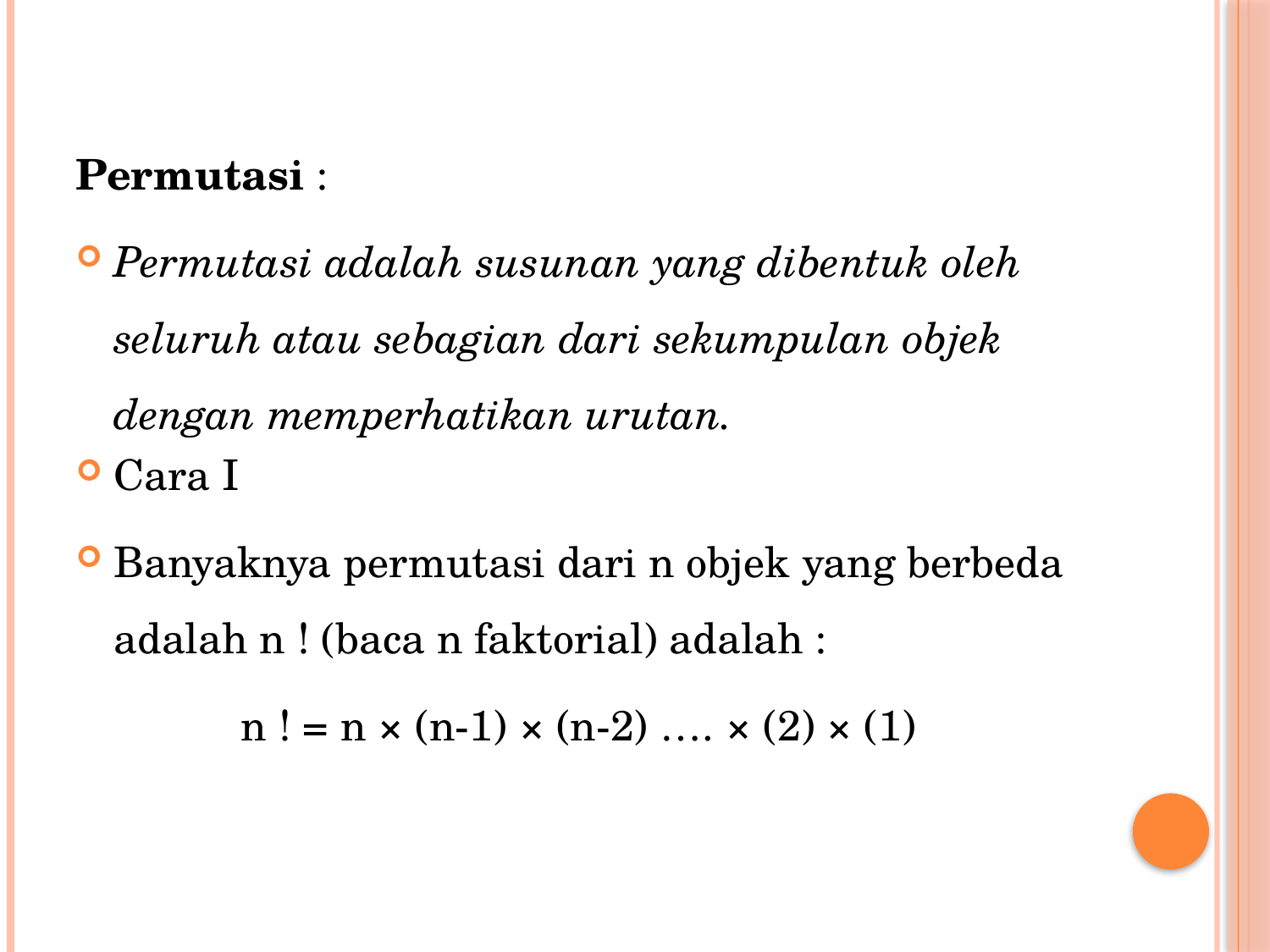

Permutasi :
Permutasi adalah susunan yang dibentuk oleh seluruh atau sebagian dari sekumpulan objek dengan memperhatikan urutan.
Cara I
Banyaknya permutasi dari n objek yang berbeda adalah n ! (baca n faktorial) adalah :
		n ! = n × (n-1) × (n-2) …. × (2) × (1)